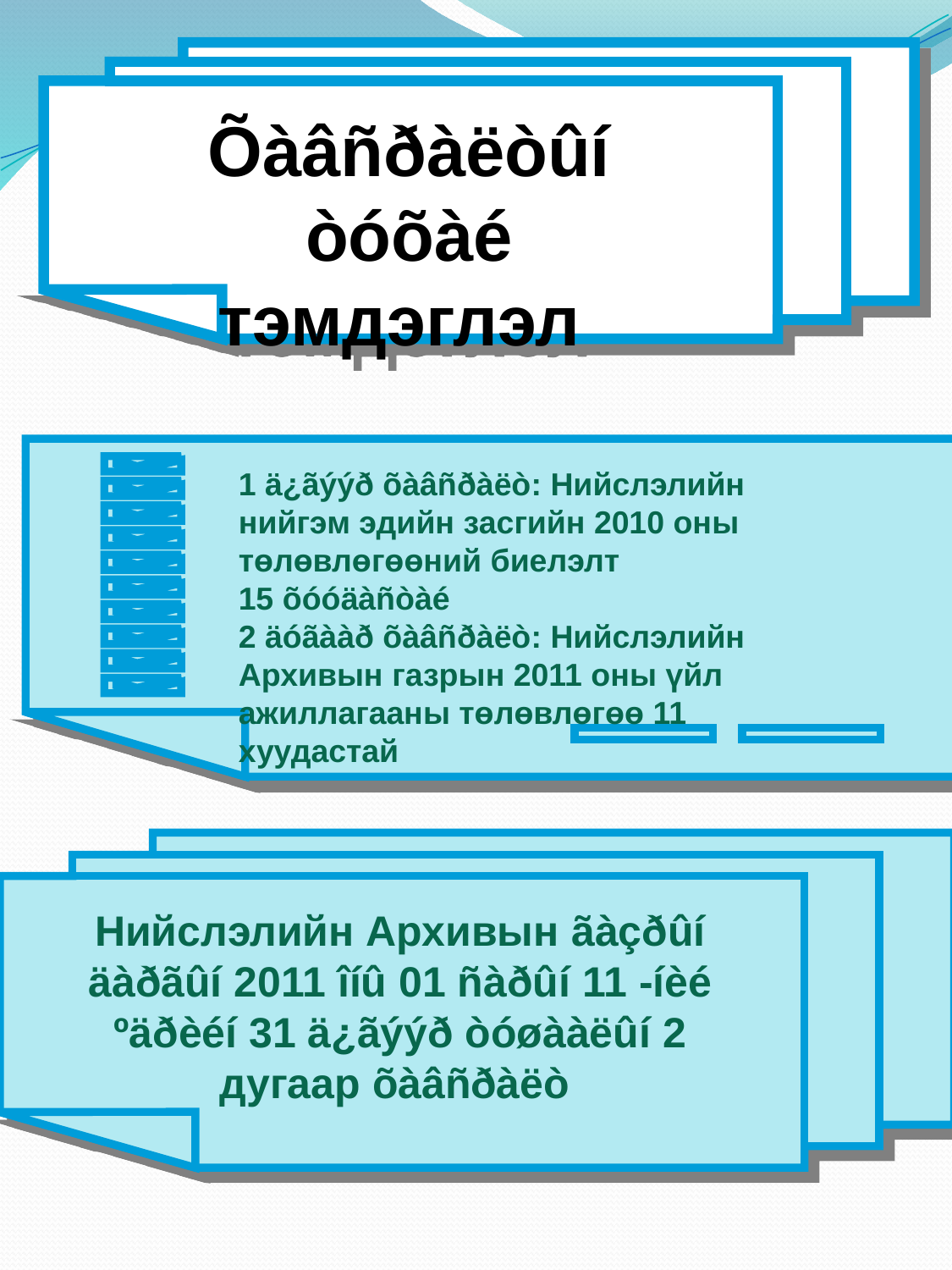

Õàâñðàëòûí òóõàé тэмдэглэл
1 ä¿ãýýð õàâñðàëò: Нийслэлийн  нийгэм эдийн засгийн 2010 оны төлөвлөгөөний биелэлт
15 õóóäàñòàé
2 äóãààð õàâñðàëò: Нийслэлийн Архивын газрын 2011 оны үйл ажиллагааны төлөвлөгөө 11 хуудастай

Нийслэлийн Архивын ãàçðûí äàðãûí 2011 îíû 01 ñàðûí 11 -íèé ºäðèéí 31 ä¿ãýýð òóøààëûí 2 дугаар õàâñðàëò